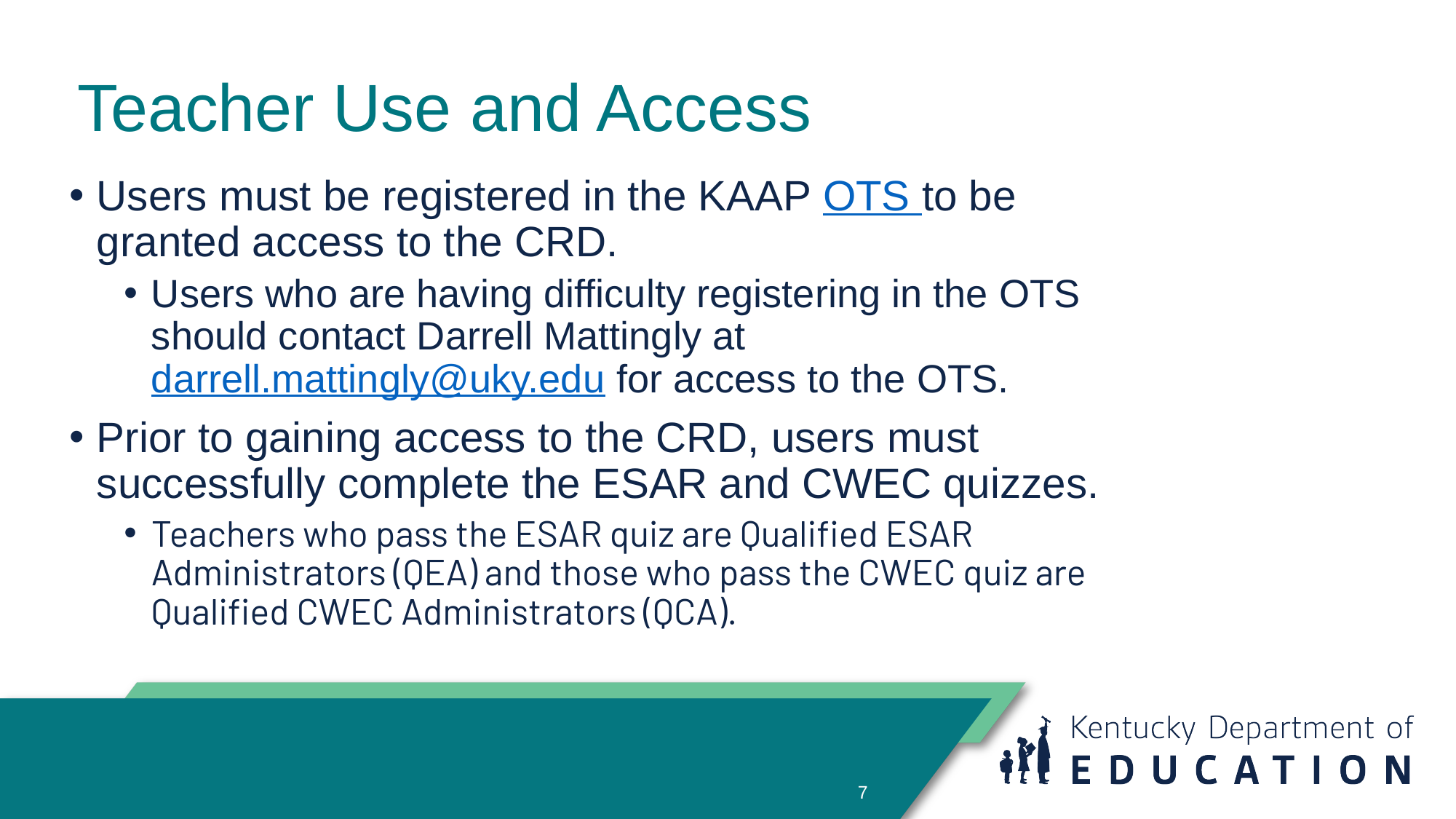

# Teacher Use and Access
Users must be registered in the KAAP OTS to be granted access to the CRD.
Users who are having difficulty registering in the OTS should contact Darrell Mattingly at darrell.mattingly@uky.edu for access to the OTS.
Prior to gaining access to the CRD, users must successfully complete the ESAR and CWEC quizzes.
Teachers who pass the ESAR quiz are Qualified ESAR Administrators (QEA) and those who pass the CWEC quiz are Qualified CWEC Administrators (QCA).